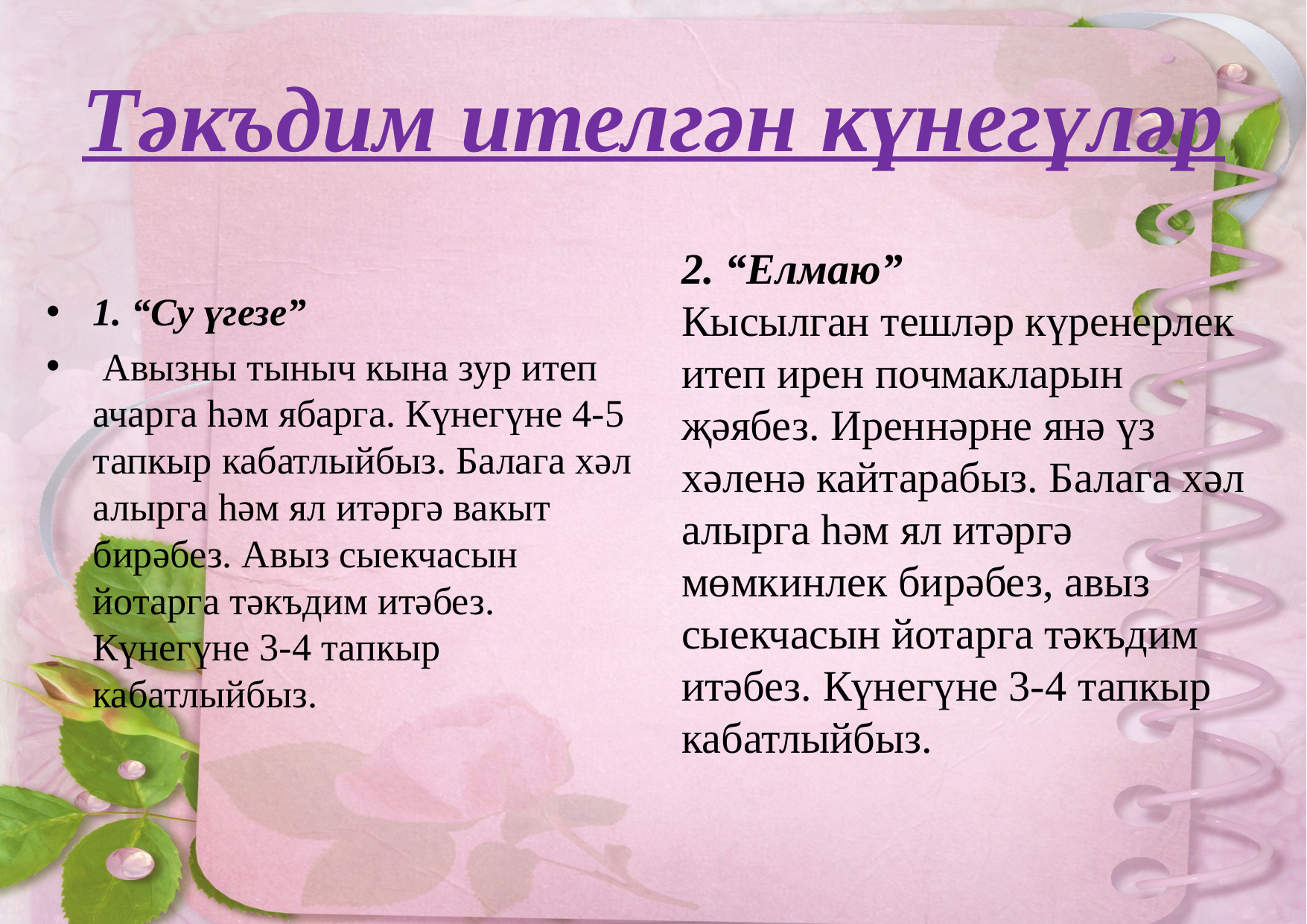

# Тәкъдим ителгән күнегүләр

1. “Су үгезе”
 Авызны тыныч кына зур итеп ачарга һәм ябарга. Күнегүне 4-5 тапкыр кабатлыйбыз. Балага хәл алырга һәм ял итәргә вакыт бирәбез. Авыз сыекчасын йотарга тәкъдим итәбез. Күнегүне 3-4 тапкыр кабатлыйбыз.

2. “Елмаю”
Кысылган тешләр күренерлек итеп ирен почмакларын җәябез. Иреннәрне янә үз хәленә кайтарабыз. Балага хәл алырга һәм ял итәргә мөмкинлек бирәбез, авыз сыекчасын йотарга тәкъдим итәбез. Күнегүне 3-4 тапкыр кабатлыйбыз.